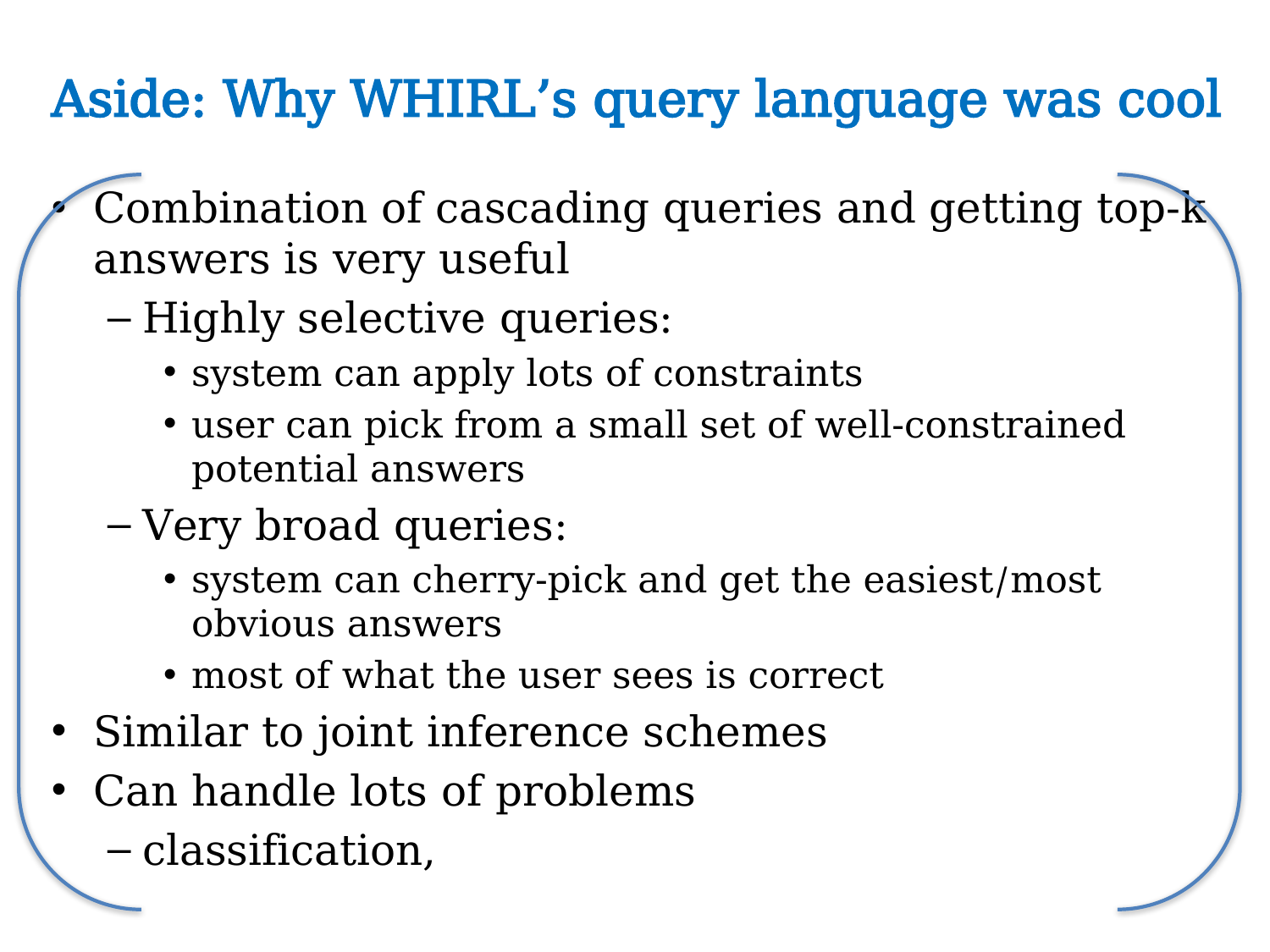

# Aside: Why WHIRL’s query language was cool

Combination of cascading queries and getting top-k answers is very useful
Highly selective queries:
system can apply lots of constraints
user can pick from a small set of well-constrained potential answers
Very broad queries:
system can cherry-pick and get the easiest/most obvious answers
most of what the user sees is correct
Similar to joint inference schemes
Can handle lots of problems
classification,